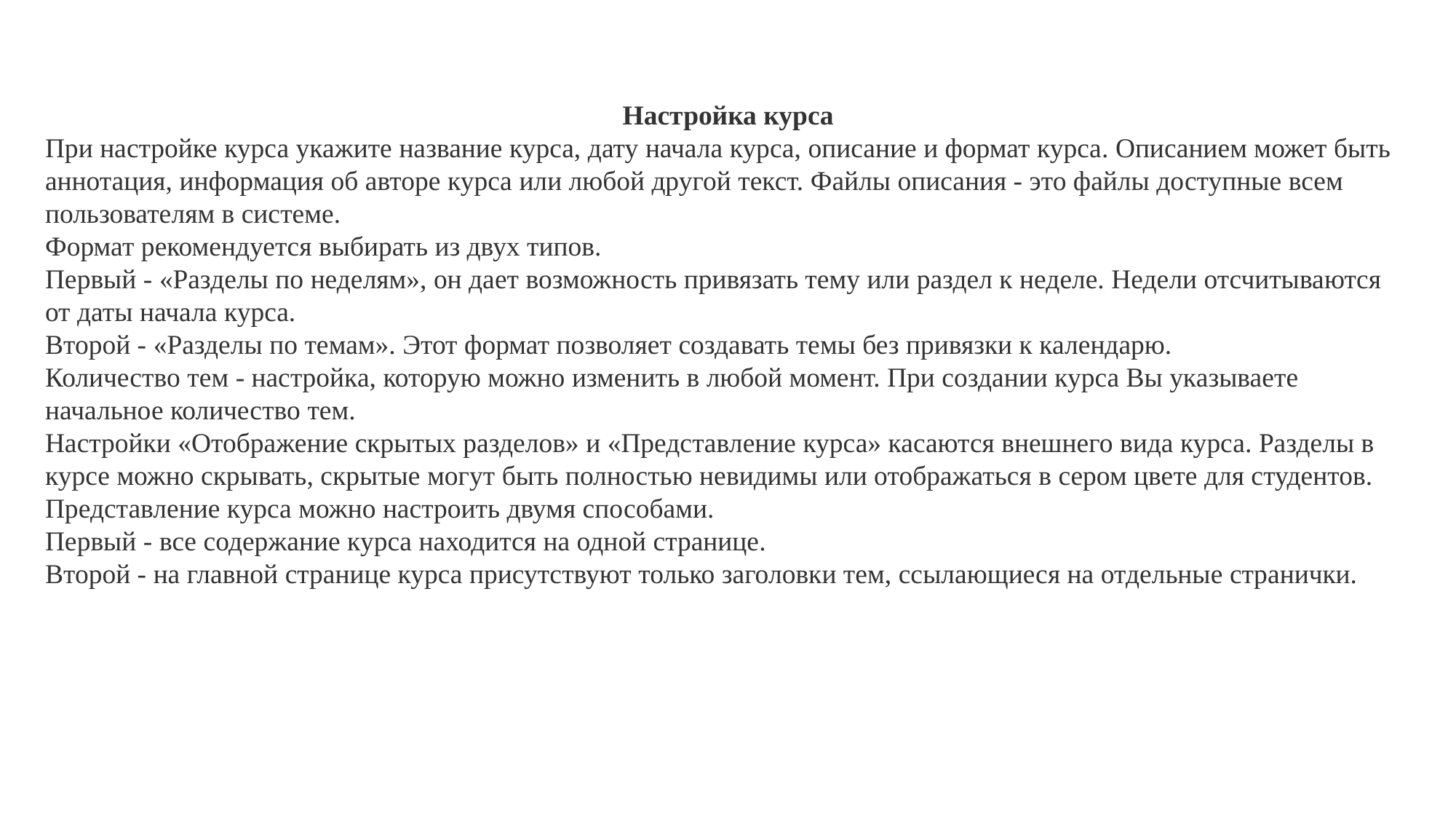

Настройка курса
При настройке курса укажите название курса, дату начала курса, описание и формат курса. Описанием может быть аннотация, информация об авторе курса или любой другой текст. Файлы описания - это файлы доступные всем пользователям в системе.
Формат рекомендуется выбирать из двух типов.
Первый - «Разделы по неделям», он дает возможность привязать тему или раздел к неделе. Недели отсчитываются от даты начала курса.
Второй - «Разделы по темам». Этот формат позволяет создавать темы без привязки к календарю.
Количество тем - настройка, которую можно изменить в любой момент. При создании курса Вы указываете начальное количество тем.
Настройки «Отображение скрытых разделов» и «Представление курса» касаются внешнего вида курса. Разделы в курсе можно скрывать, скрытые могут быть полностью невидимы или отображаться в сером цвете для студентов.
Представление курса можно настроить двумя способами.
Первый - все содержание курса находится на одной странице.
Второй - на главной странице курса присутствуют только заголовки тем, ссылающиеся на отдельные странички.